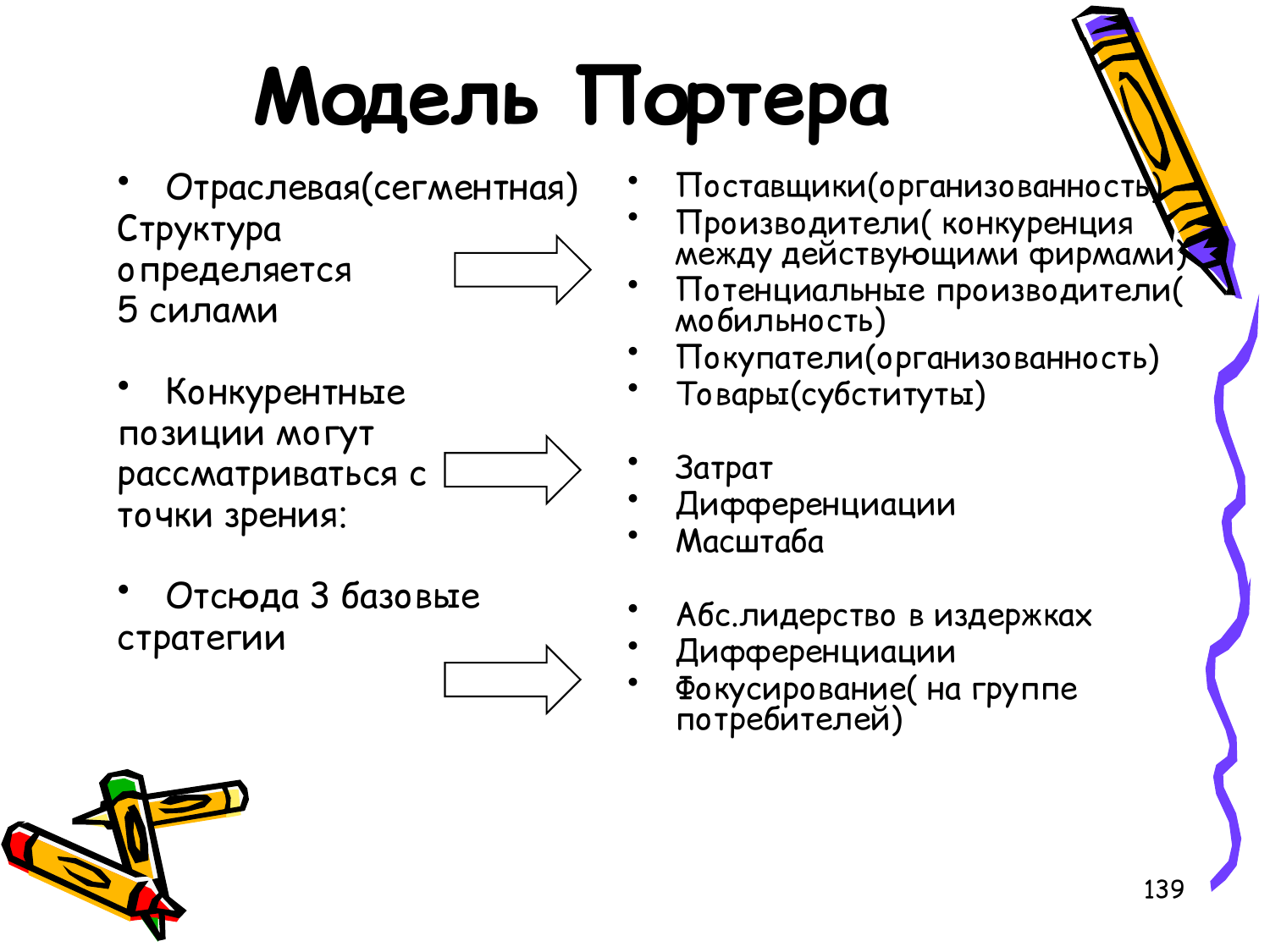

# Модель Портера
Отраслевая(сегментная)
Структура
определяется
5 силами

Конкурентные
позиции могут
рассматриваться с
точки зрения:

Отсюда 3 базовые
стратегии
Поставщики(организованность)
Производители( конкуренция между действующими фирмами)
Потенциальные производители( мобильность)
Покупатели(организованность)
Товары(субституты)

Затрат
Дифференциации
Масштаба

Абс.лидерство в издержках
Дифференциации
Фокусирование( на группе потребителей)

139